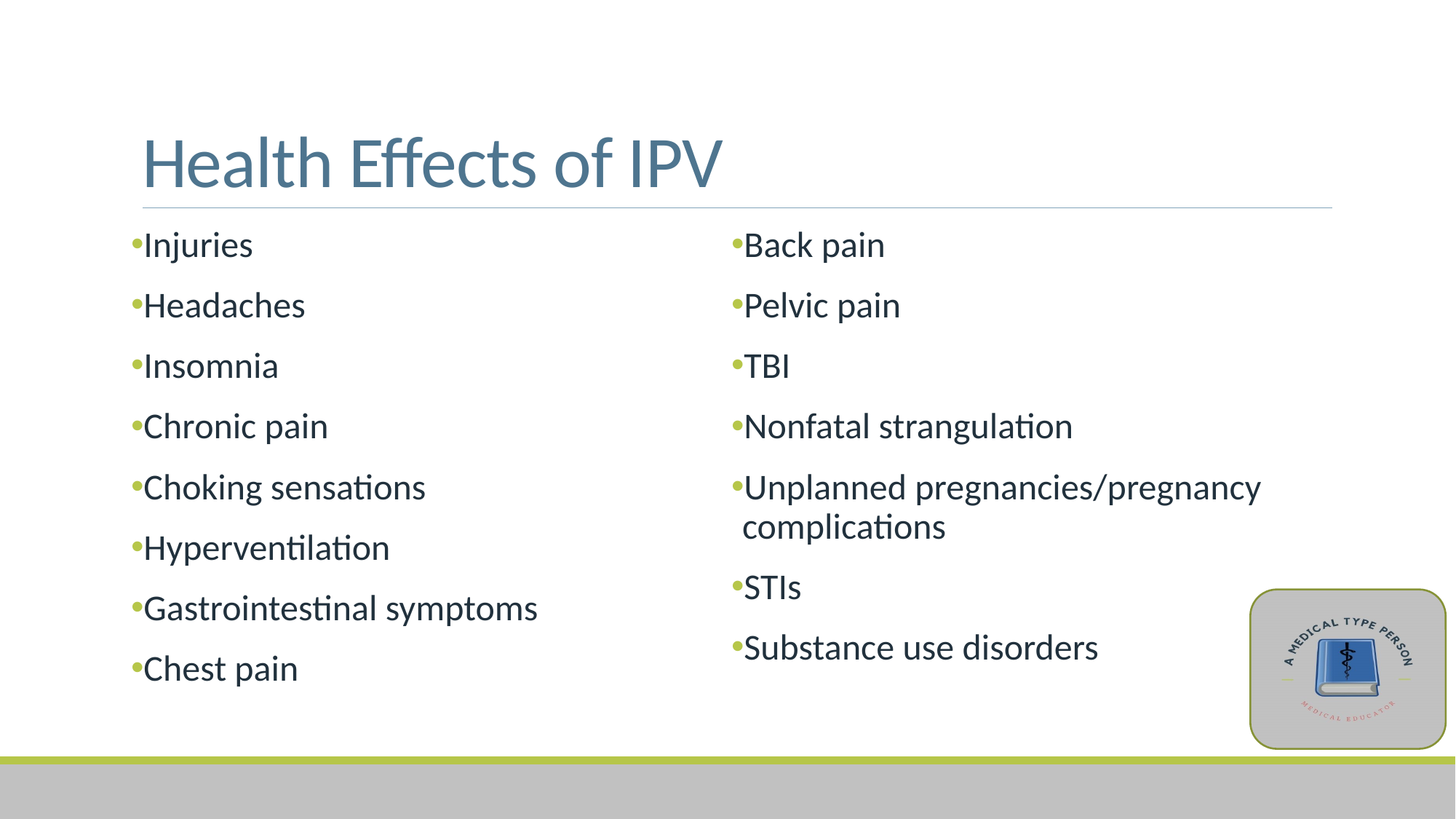

# Health Effects of IPV
Injuries
Headaches
Insomnia
Chronic pain
Choking sensations
Hyperventilation
Gastrointestinal symptoms
Chest pain
Back pain
Pelvic pain
TBI
Nonfatal strangulation
Unplanned pregnancies/pregnancy complications
STIs
Substance use disorders